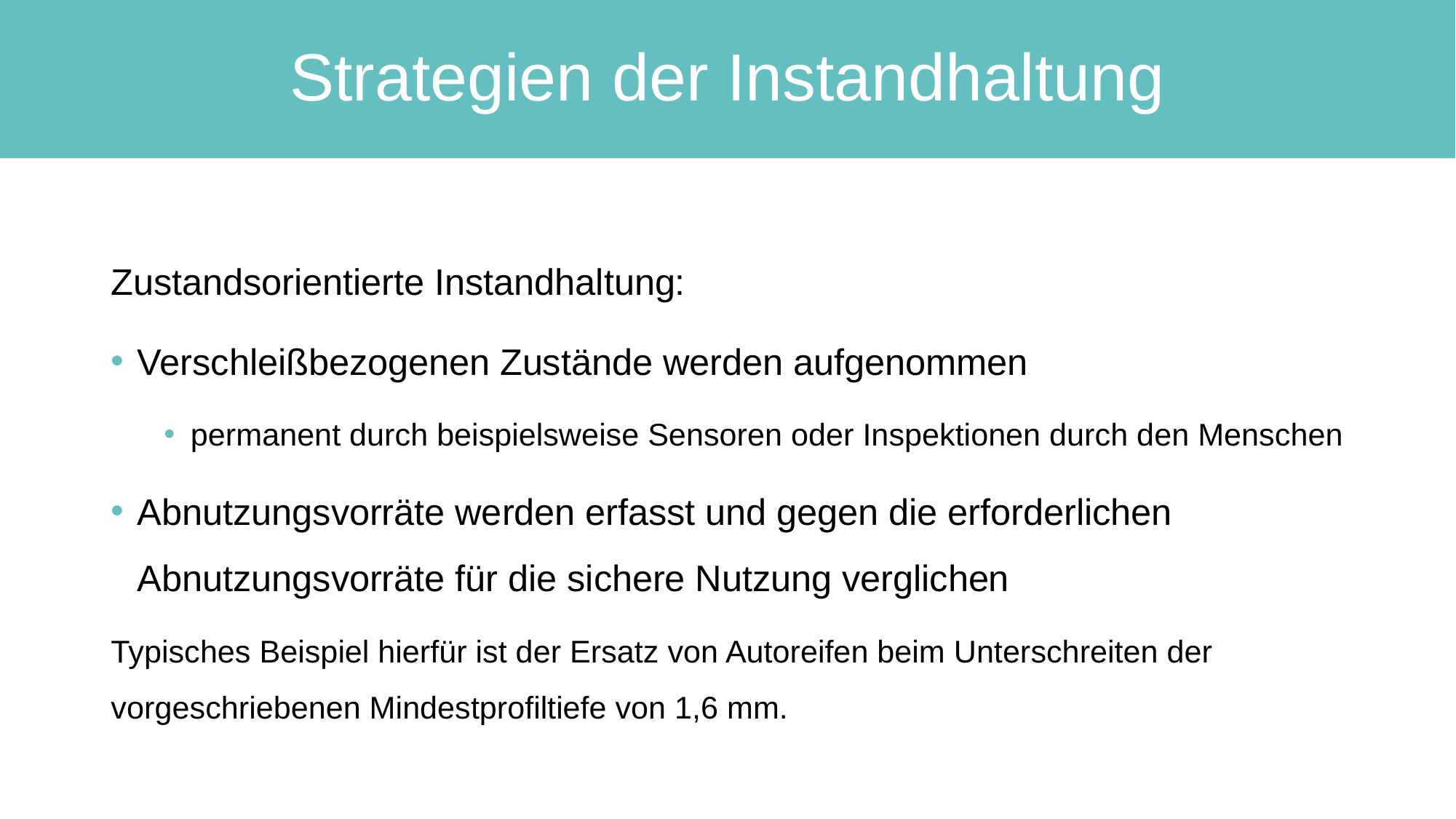

# Strategien der Instandhaltung
Zustandsorientierte Instandhaltung:
Verschleißbezogenen Zustände werden aufgenommen
permanent durch beispielsweise Sensoren oder Inspektionen durch den Menschen
Abnutzungsvorräte werden erfasst und gegen die erforderlichen Abnutzungsvorräte für die sichere Nutzung verglichen
Typisches Beispiel hierfür ist der Ersatz von Autoreifen beim Unterschreiten der vorgeschriebenen Mindestprofiltiefe von 1,6 mm.